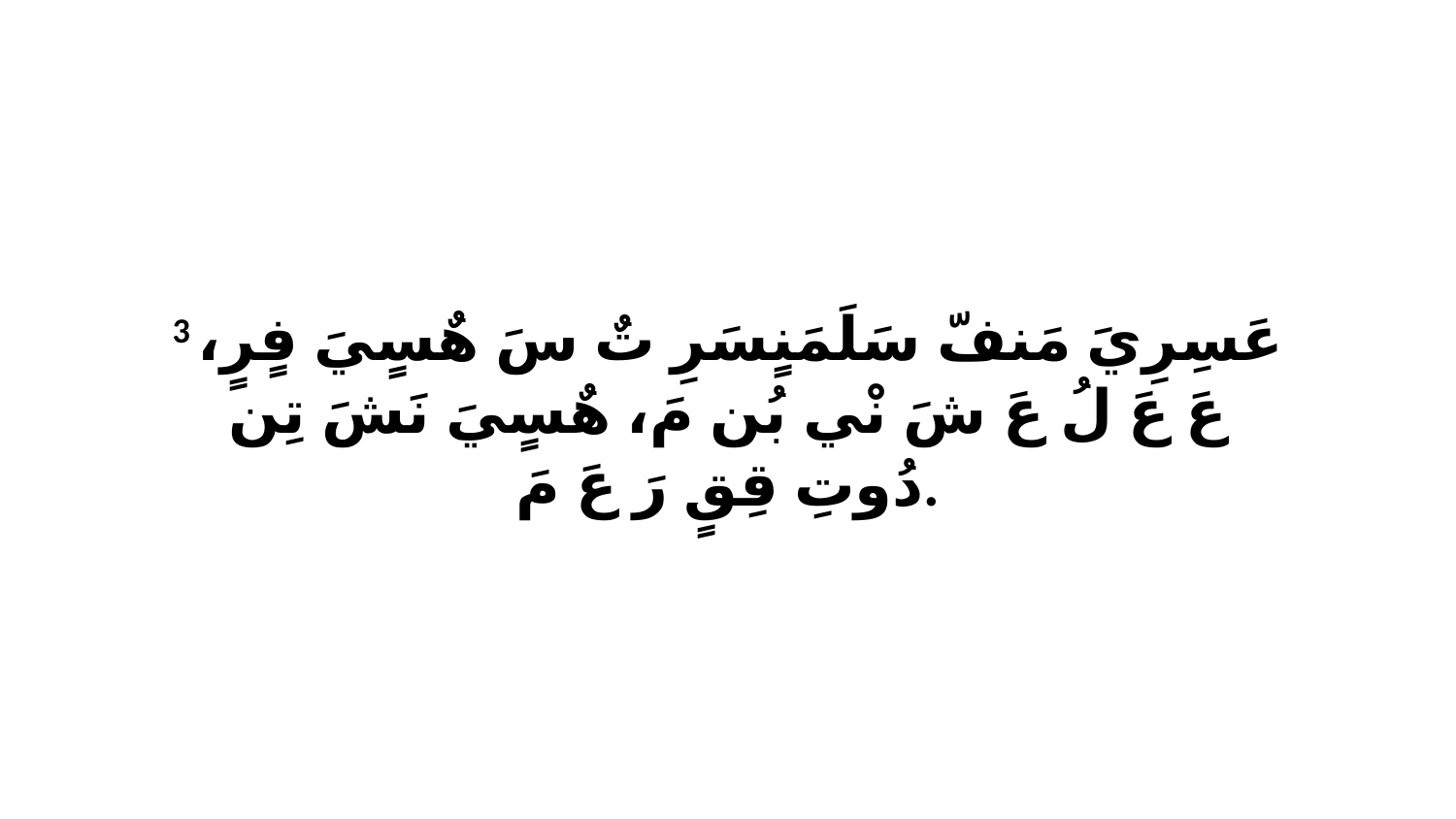

3 عَسِرِيَ مَنفّ سَلَمَنٍسَرِ تٌ سَ هٌسٍيَ فٍرٍ، عَ عَ لُ عَ شَ نْي بُن مَ، هٌسٍيَ نَشَ تِن دُوتِ قِقٍ رَ عَ مَ.